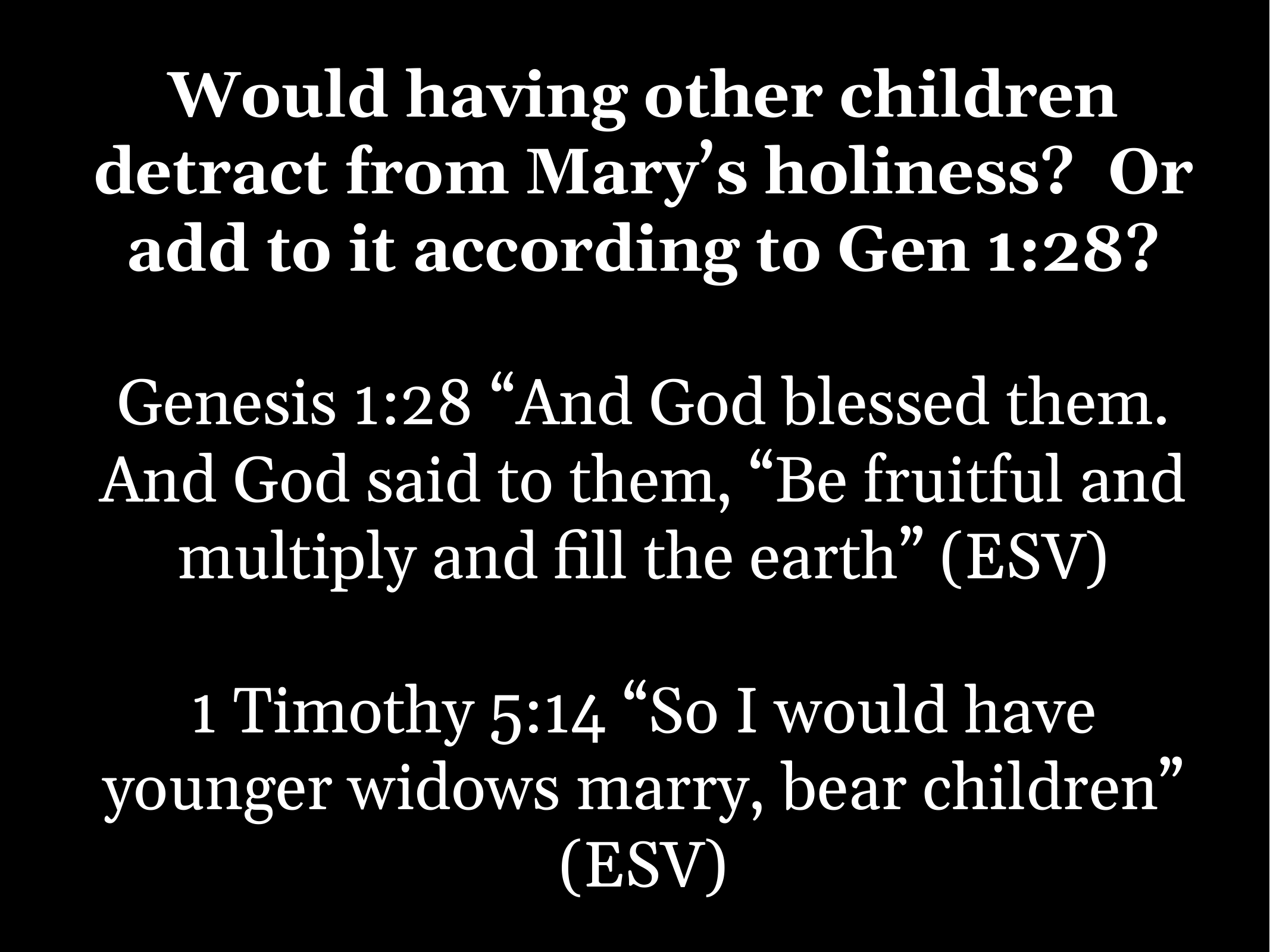

# Would having other children detract from Mary’s holiness?  Or add to it according to Gen 1:28?

Genesis 1:28 “And God blessed them. And God said to them, “Be fruitful and multiply and fill the earth” (ESV)

1 Timothy 5:14 “So I would have younger widows marry, bear children” (ESV)